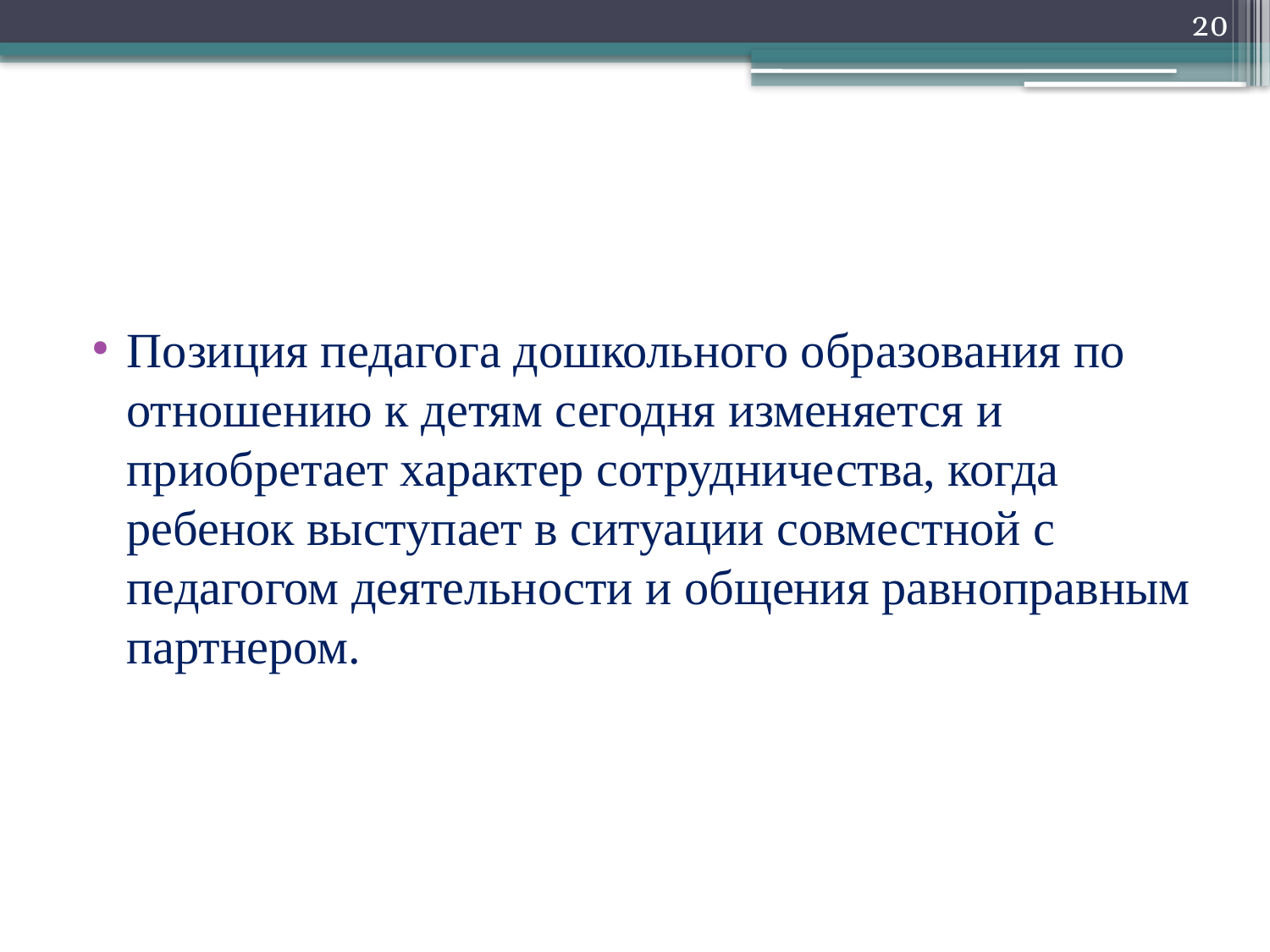

20
Позиция педагога дошкольного образования по отношению к детям сегодня изменяется и приобретает характер сотрудничества, когда ребенок выступает в ситуации совместной с педагогом деятельности и общения равноправным партнером.